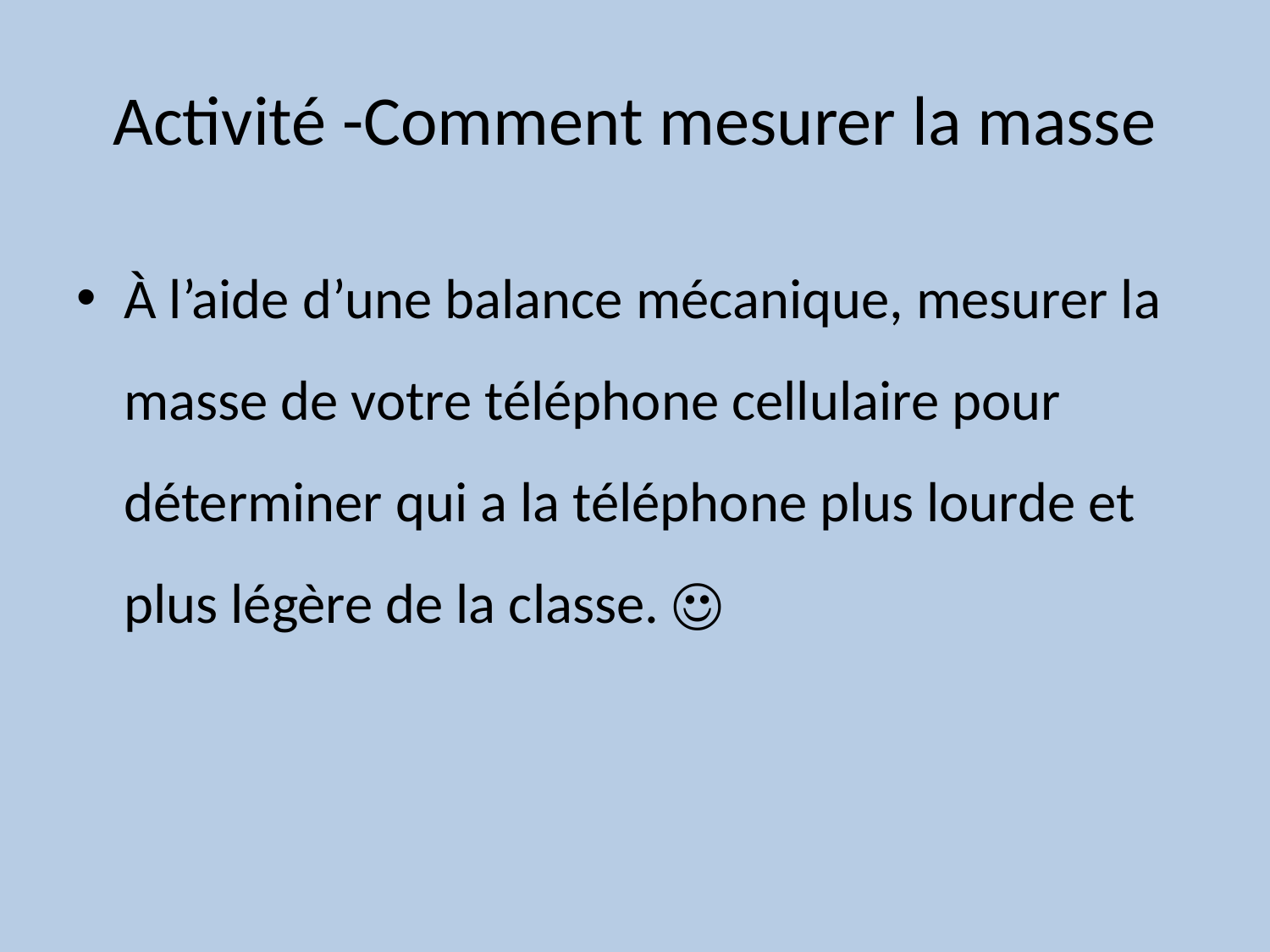

# Activité -Comment mesurer la masse
À l’aide d’une balance mécanique, mesurer la masse de votre téléphone cellulaire pour déterminer qui a la téléphone plus lourde et plus légère de la classe. ☺